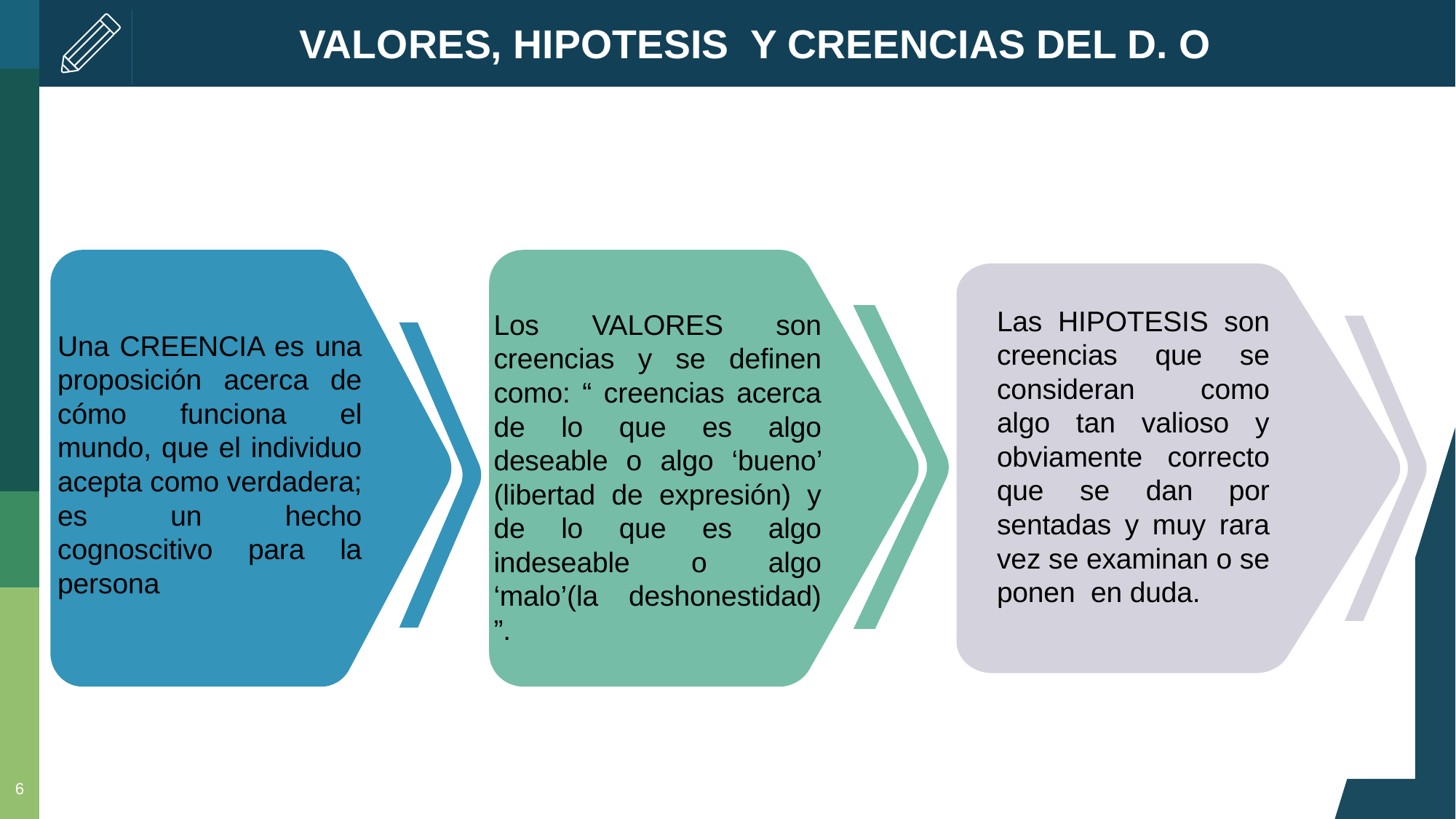

VALORES, HIPOTESIS  Y CREENCIAS DEL D. O

Las HIPOTESIS son creencias que se consideran como algo tan valioso y obviamente correcto que se dan por sentadas y muy rara vez se examinan o se ponen  en duda.
Los VALORES son creencias y se definen como: “ creencias acerca de lo que es algo deseable o algo ‘bueno’ (libertad de expresión) y de lo que es algo indeseable o algo ‘malo’(la deshonestidad) ”.

Una CREENCIA es una proposición acerca de cómo funciona el mundo, que el individuo acepta como verdadera; es un hecho cognoscitivo para la persona

6